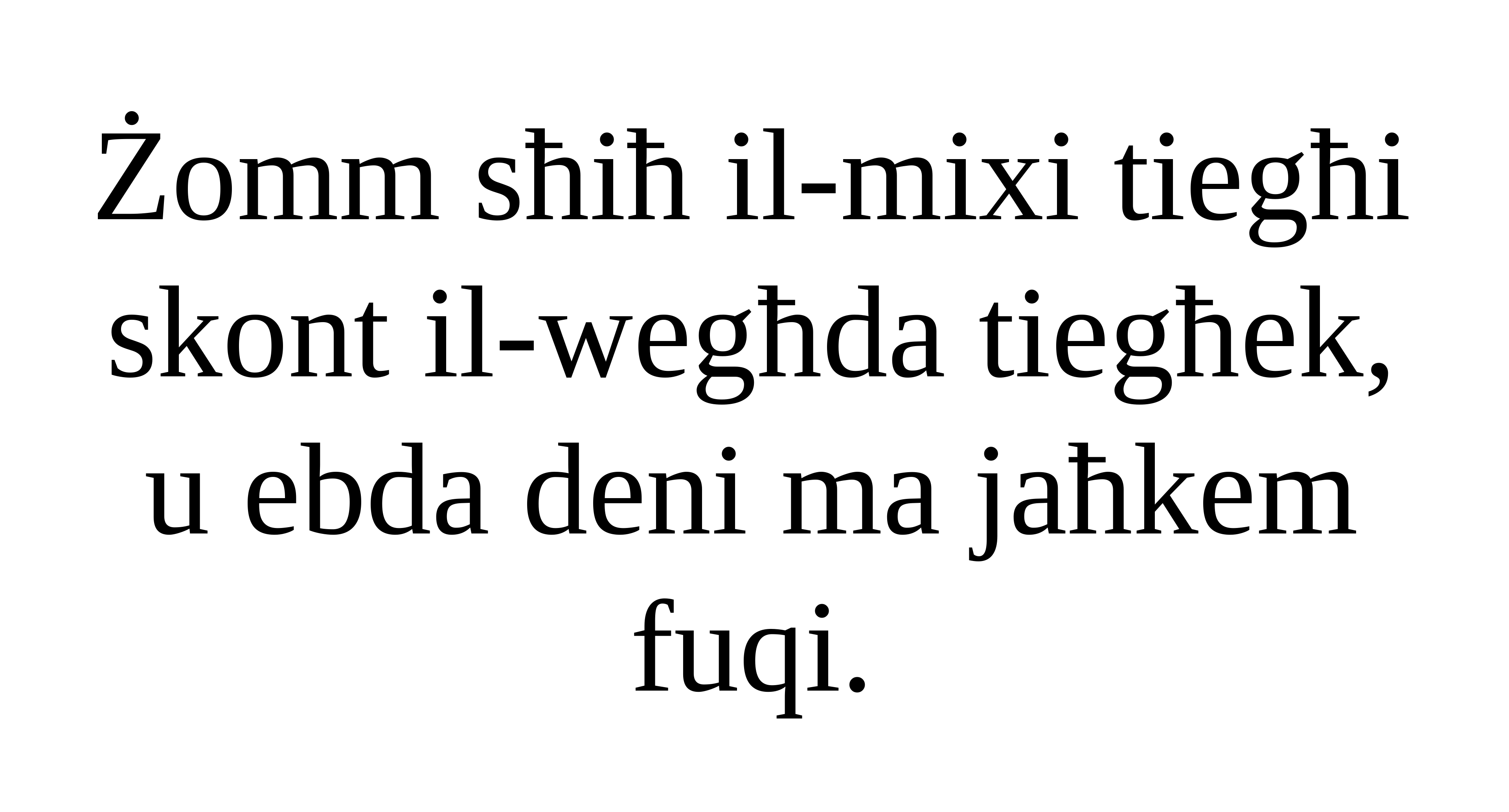

Żomm sħiħ il-mixi tiegħi skont il-wegħda tiegħek,
u ebda deni ma jaħkem fuqi.